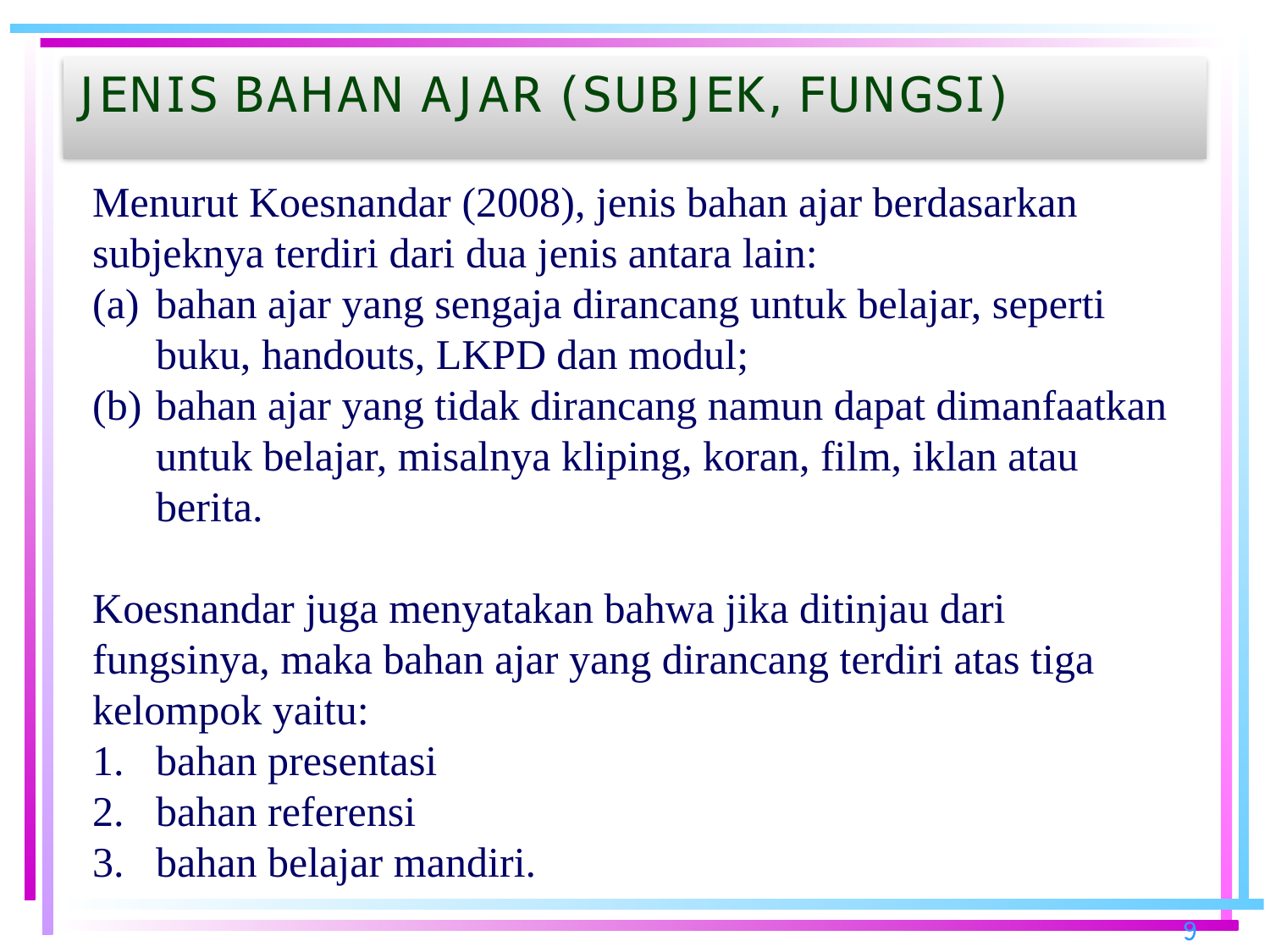

# Jenis bahan ajar (SUBJEK, fungsi)

Menurut Koesnandar (2008), jenis bahan ajar berdasarkan subjeknya terdiri dari dua jenis antara lain:
bahan ajar yang sengaja dirancang untuk belajar, seperti buku, handouts, LKPD dan modul;
bahan ajar yang tidak dirancang namun dapat dimanfaatkan untuk belajar, misalnya kliping, koran, film, iklan atau berita.

Koesnandar juga menyatakan bahwa jika ditinjau dari fungsinya, maka bahan ajar yang dirancang terdiri atas tiga kelompok yaitu:
bahan presentasi
bahan referensi
bahan belajar mandiri.
9